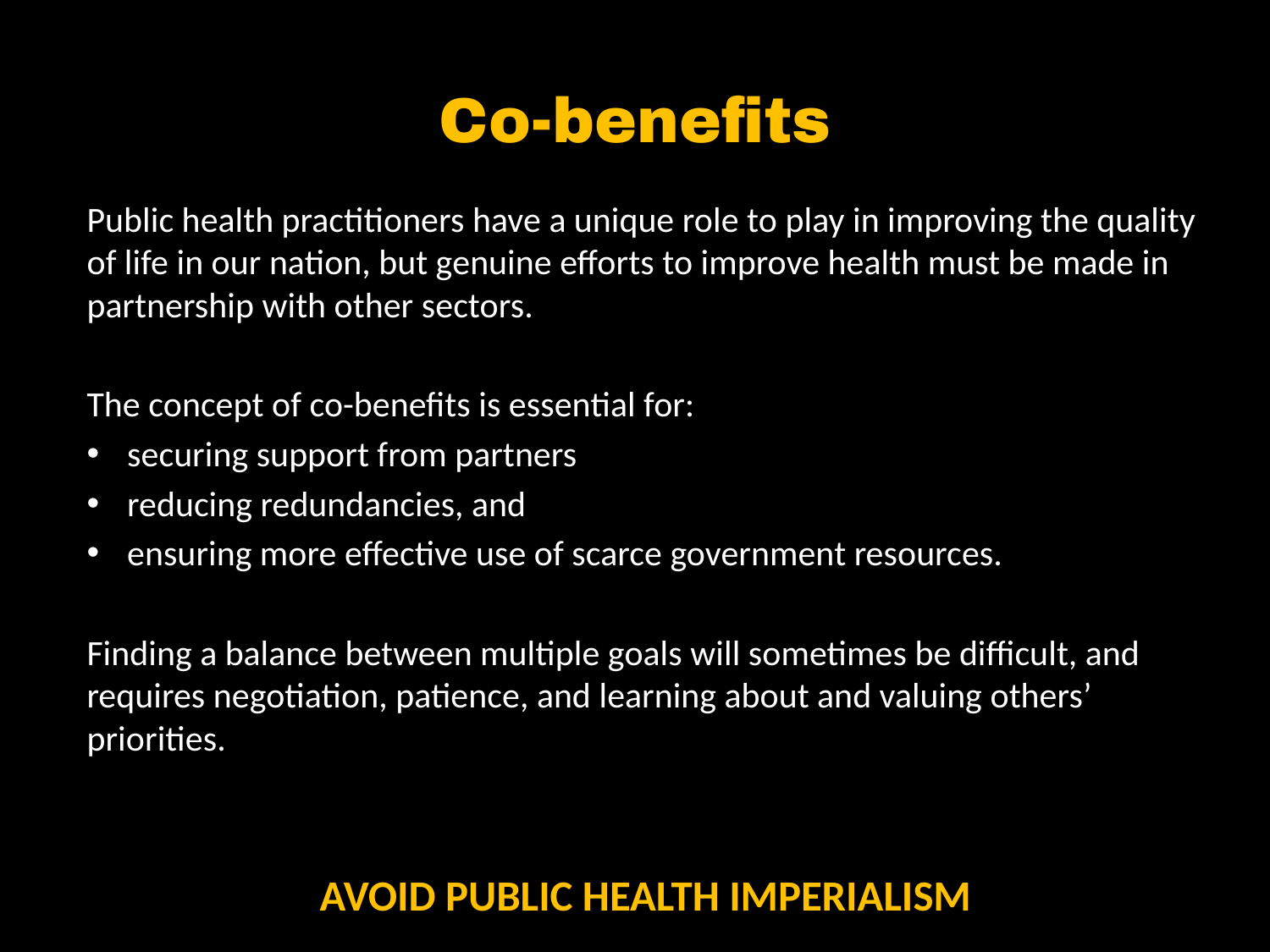

# Co-benefits
Public health practitioners have a unique role to play in improving the quality of life in our nation, but genuine efforts to improve health must be made in partnership with other sectors.

The concept of co-benefits is essential for:
securing support from partners
reducing redundancies, and
ensuring more effective use of scarce government resources.

Finding a balance between multiple goals will sometimes be difficult, and requires negotiation, patience, and learning about and valuing others’ priorities.

AVOID PUBLIC HEALTH IMPERIALISM